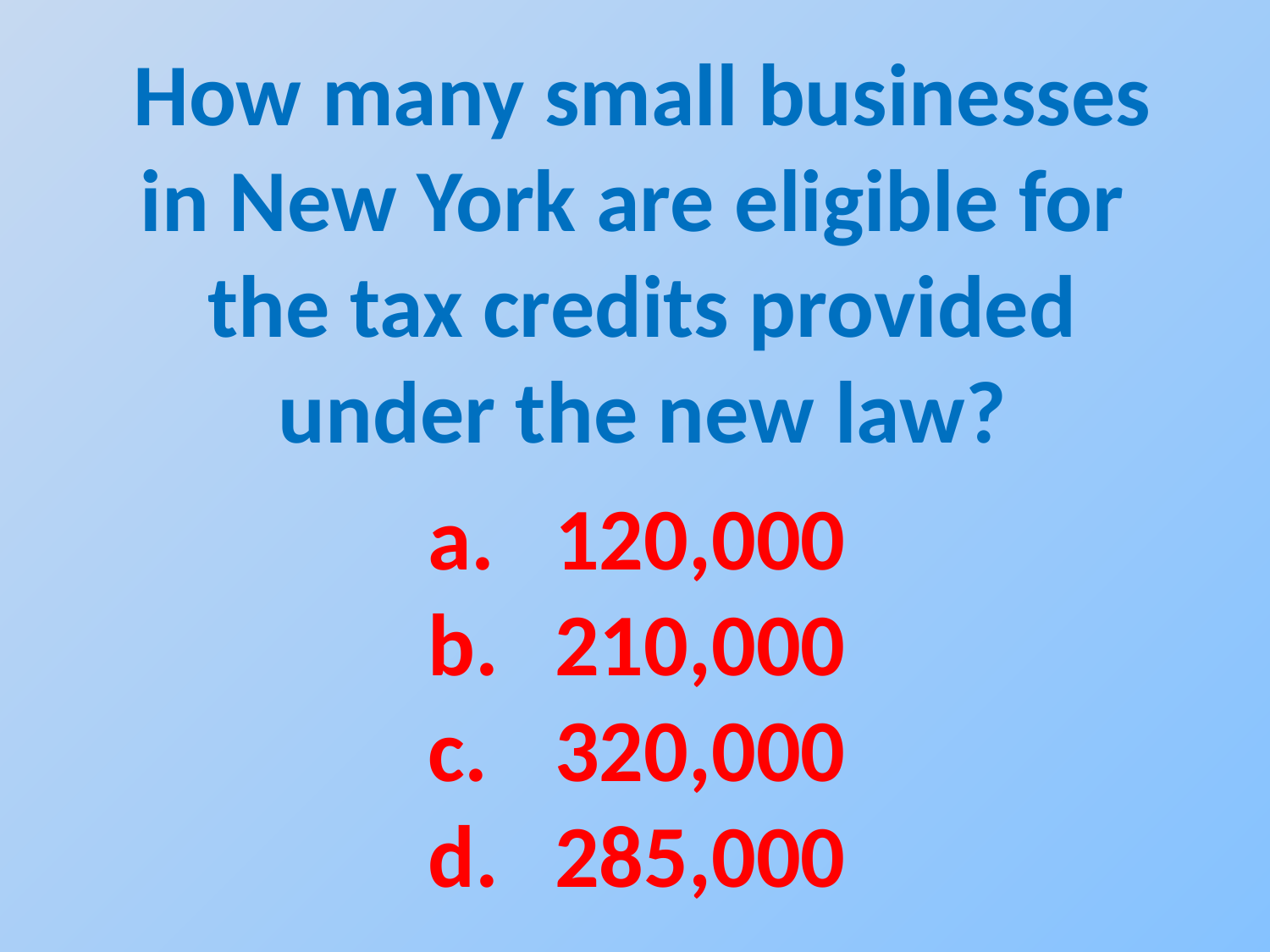

How many small businesses
in New York are eligible for
the tax credits provided
under the new law?
120,000
210,000
320,000
285,000